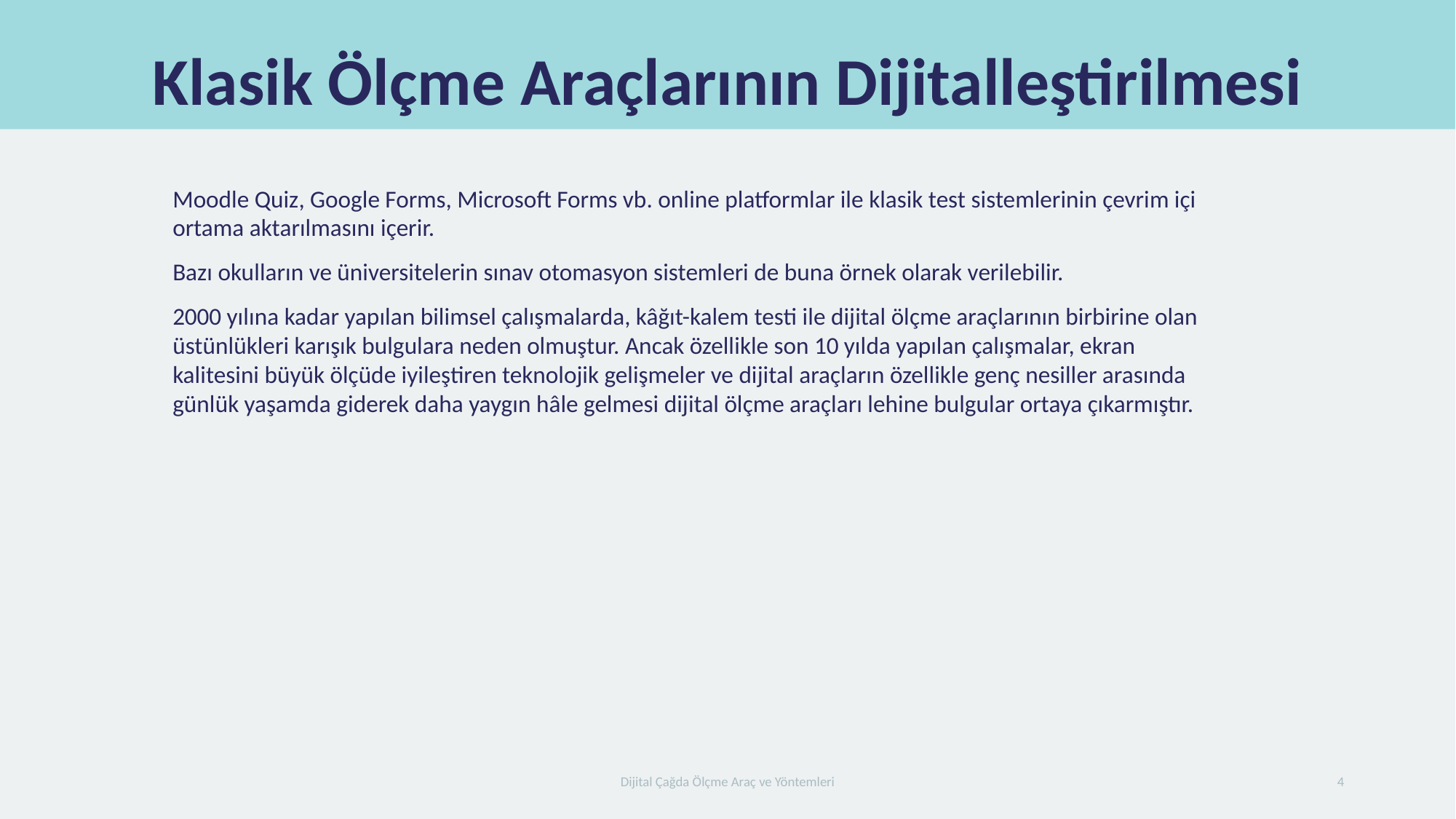

# Klasik Ölçme Araçlarının Dijitalleştirilmesi
Moodle Quiz, Google Forms, Microsoft Forms vb. online platformlar ile klasik test sistemlerinin çevrim içi ortama aktarılmasını içerir.
Bazı okulların ve üniversitelerin sınav otomasyon sistemleri de buna örnek olarak verilebilir.
2000 yılına kadar yapılan bilimsel çalışmalarda, kâğıt-kalem testi ile dijital ölçme araçlarının birbirine olan üstünlükleri karışık bulgulara neden olmuştur. Ancak özellikle son 10 yılda yapılan çalışmalar, ekran kalitesini büyük ölçüde iyileştiren teknolojik gelişmeler ve dijital araçların özellikle genç nesiller arasında günlük yaşamda giderek daha yaygın hâle gelmesi dijital ölçme araçları lehine bulgular ortaya çıkarmıştır.

Dijital Çağda Ölçme Araç ve Yöntemleri
4